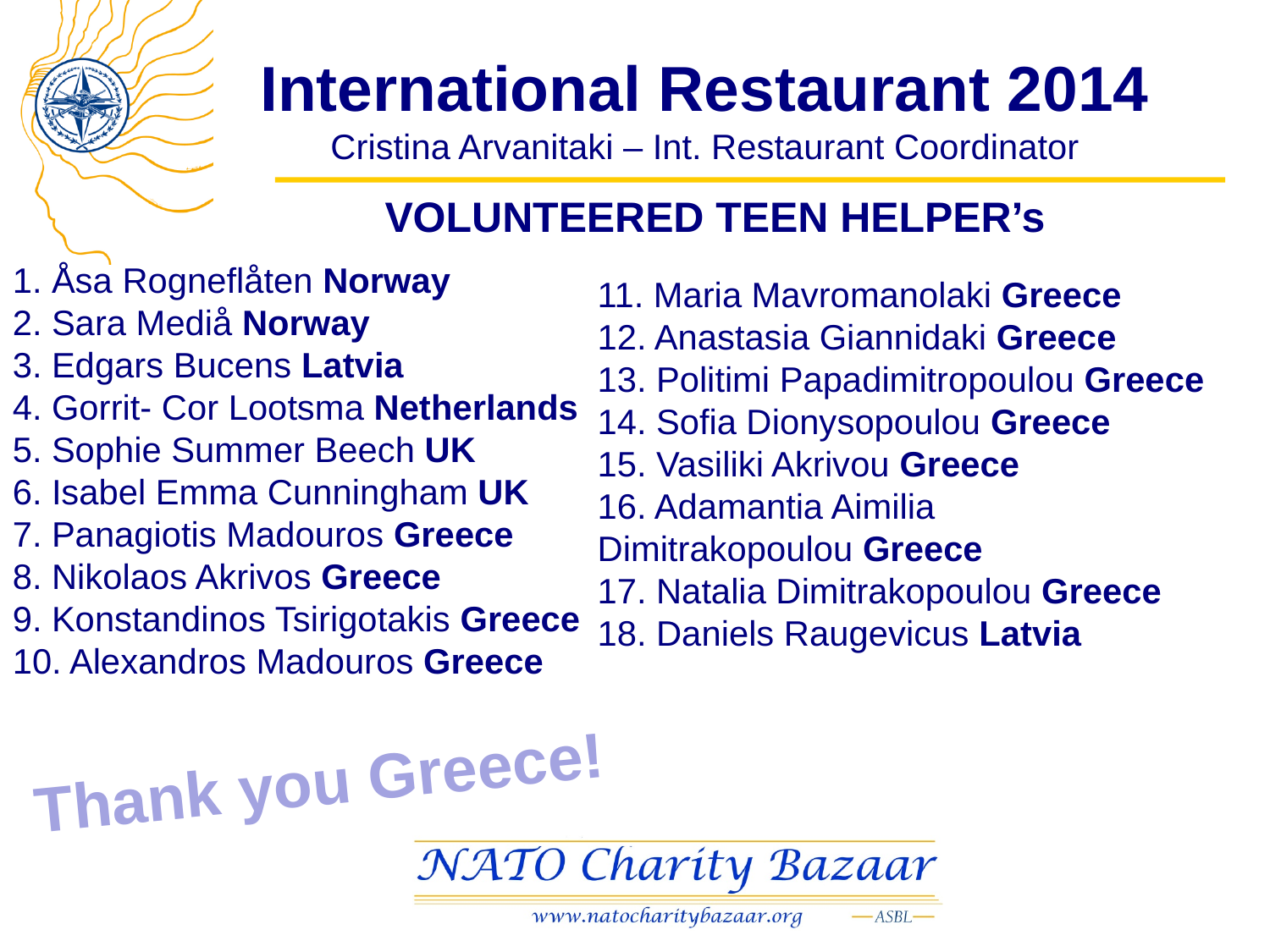

# International Restaurant 2014 Cristina Arvanitaki – Int. Restaurant Coordinator

VOLUNTEERED TEEN HELPER’s
1. Åsa Rogneflåten Norway
2. Sara Mediå Norway
3. Edgars Bucens Latvia
4. Gorrit- Cor Lootsma Netherlands
5. Sophie Summer Beech UK
6. Isabel Emma Cunningham UK
7. Panagiotis Madouros Greece
8. Nikolaos Akrivos Greece
9. Konstandinos Tsirigotakis Greece
10. Alexandros Madouros Greece
11. Maria Mavromanolaki Greece
12. Anastasia Giannidaki Greece
13. Politimi Papadimitropoulou Greece
14. Sofia Dionysopoulou Greece
15. Vasiliki Akrivou Greece
16. Adamantia Aimilia Dimitrakopoulou Greece
17. Natalia Dimitrakopoulou Greece
18. Daniels Raugevicus Latvia

Thank you Greece!